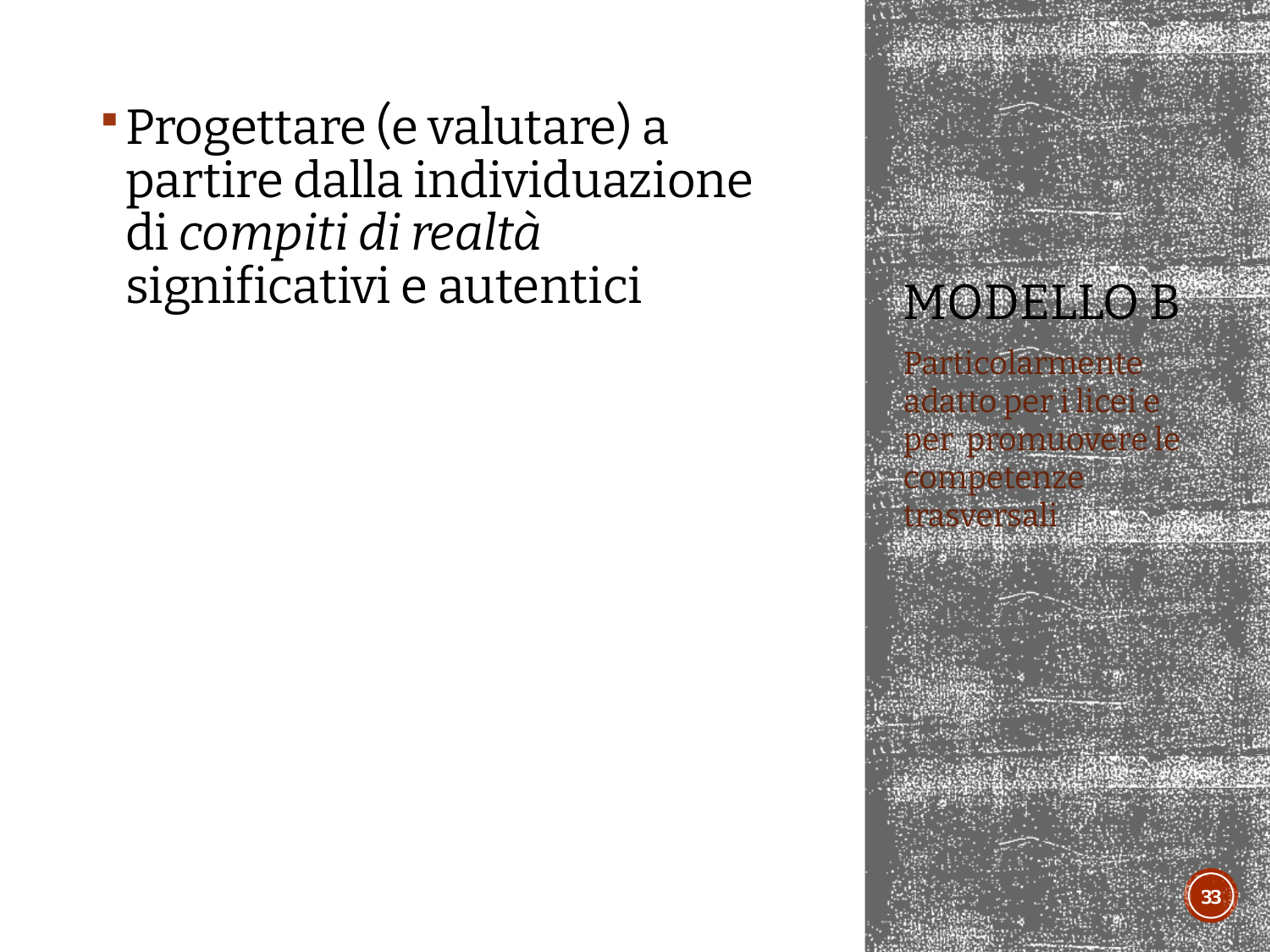

Progettare (e valutare) a partire dalla individuazione di compiti di realtà significativi e autentici
# Modello b
Particolarmente adatto per i licei e per  promuovere le competenze trasversali
33